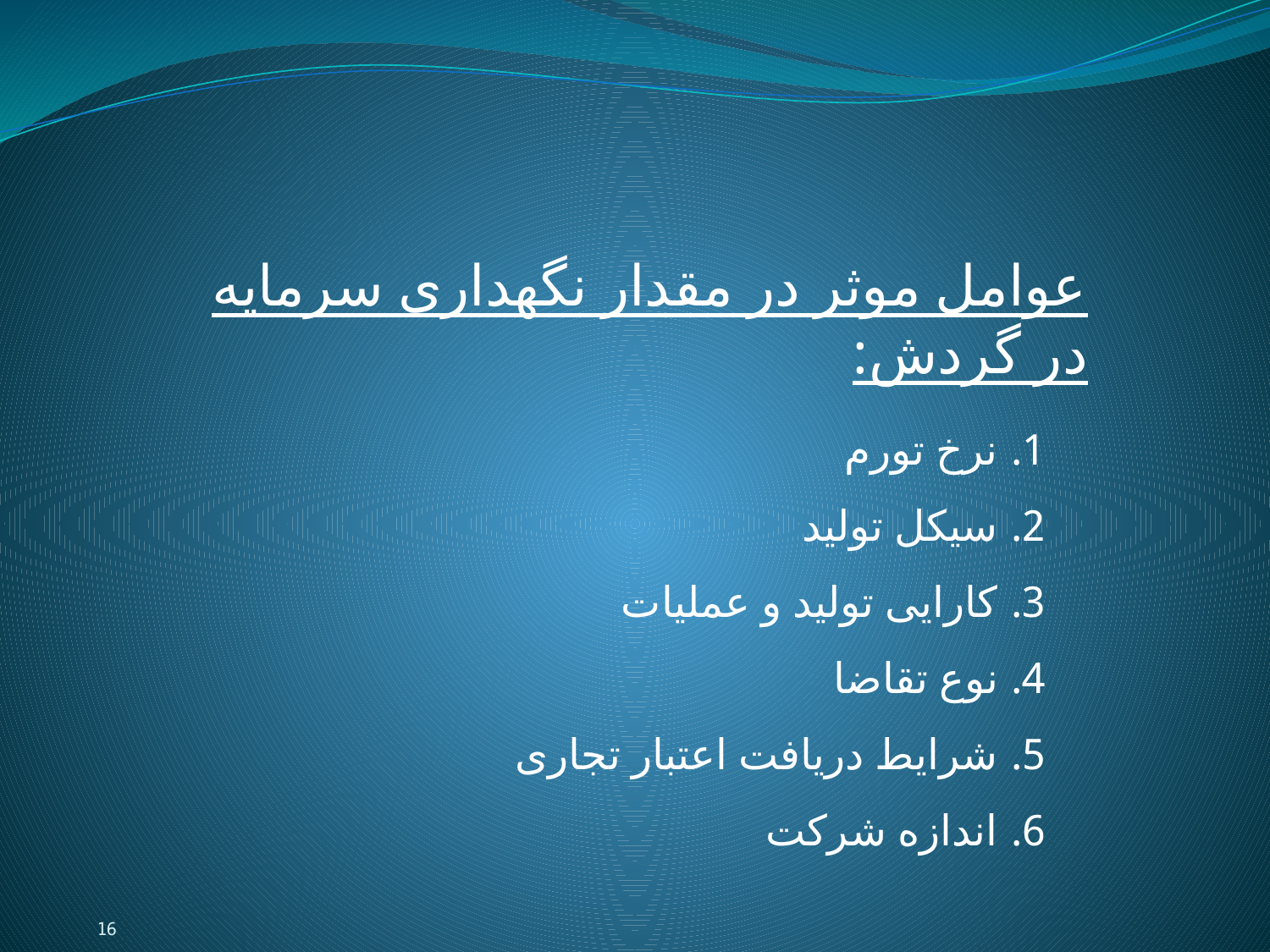

عوامل موثر در مقدار نگهداری سرمایه در گردش:
نرخ تورم
سیکل تولید
کارایی تولید و عملیات
نوع تقاضا
شرایط دریافت اعتبار تجاری
اندازه شرکت
16